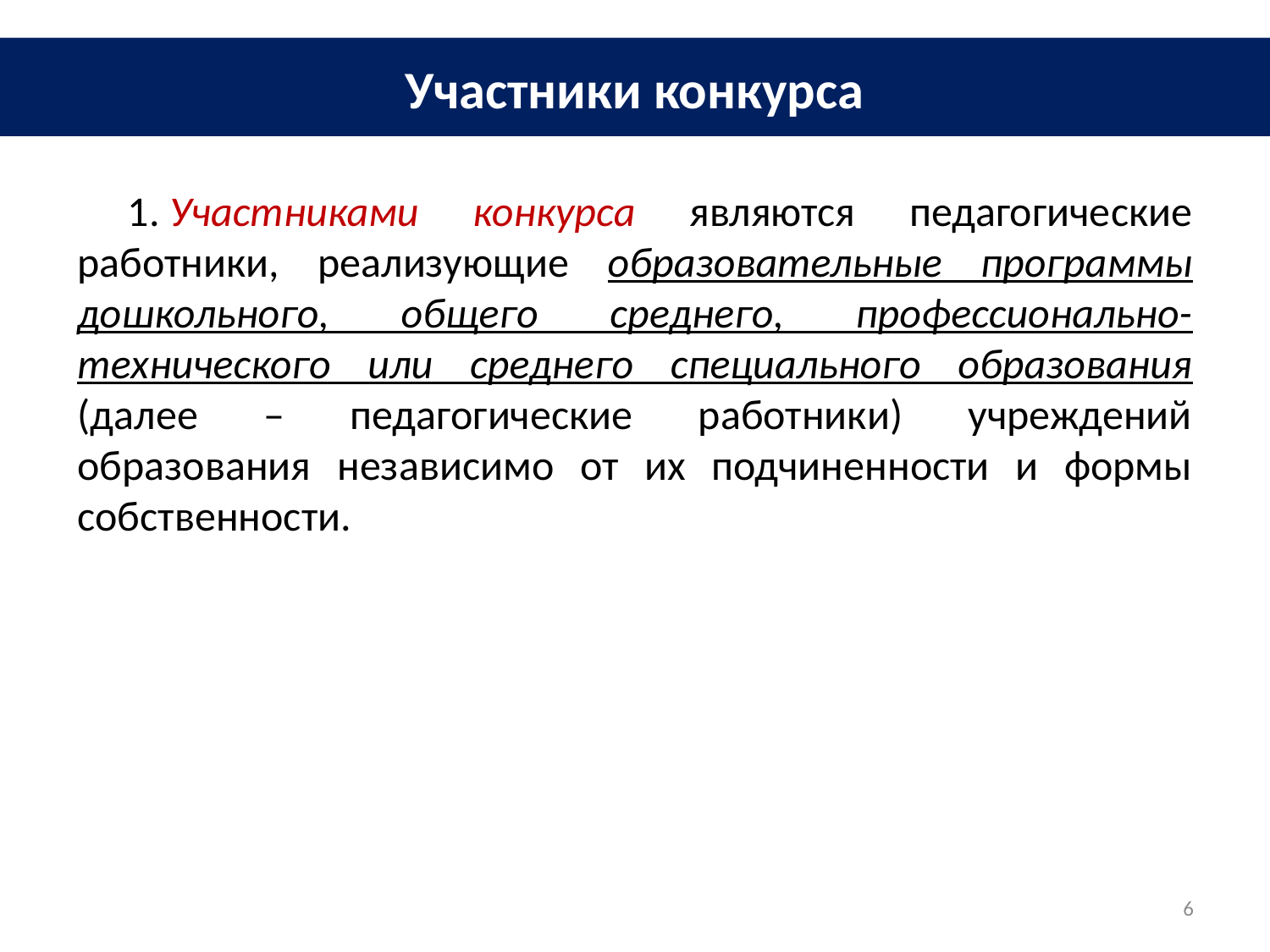

Участники конкурса
1. Участниками конкурса являются педагогические работники, реализующие образовательные программы дошкольного, общего среднего, профессионально-технического или среднего специального образования (далее – педагогические работники) учреждений образования независимо от их подчиненности и формы собственности.
6